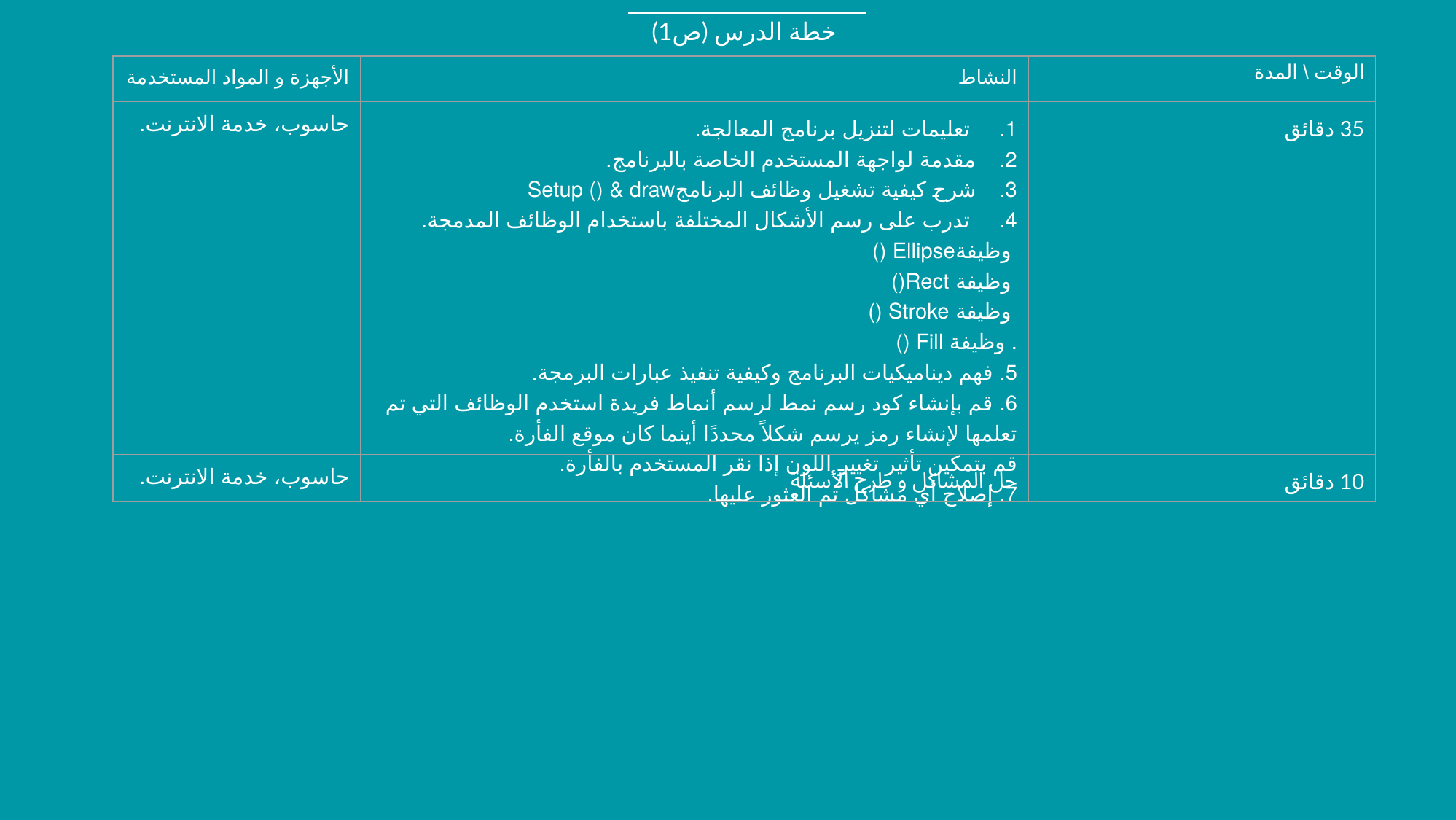

خطة الدرس (ص1)​

| الأجهزة و المواد المستخدمة​ | النشاط​ | الوقت \ المدة​ |
| --- | --- | --- |
| حاسوب، خدمة الانترنت. | تعليمات لتنزيل برنامج المعالجة. مقدمة لواجهة المستخدم الخاصة بالبرنامج. شرح كيفية تشغيل وظائف البرنامجSetup () & draw تدرب على رسم الأشكال المختلفة باستخدام الوظائف المدمجة. وظيفةEllipse () وظيفة Rect() وظيفة Stroke () . وظيفة Fill () 5. فهم ديناميكيات البرنامج وكيفية تنفيذ عبارات البرمجة. 6. قم بإنشاء كود رسم نمط لرسم أنماط فريدة استخدم الوظائف التي تم تعلمها لإنشاء رمز يرسم شكلاً محددًا أينما كان موقع الفأرة. قم بتمكين تأثير تغيير اللون إذا نقر المستخدم بالفأرة. 7. إصلاح أي مشاكل تم العثور عليها. | 35 دقائق​ |
| حاسوب، خدمة الانترنت. | حل المشاكل و طرح الأسئلة | 10 دقائق​ |